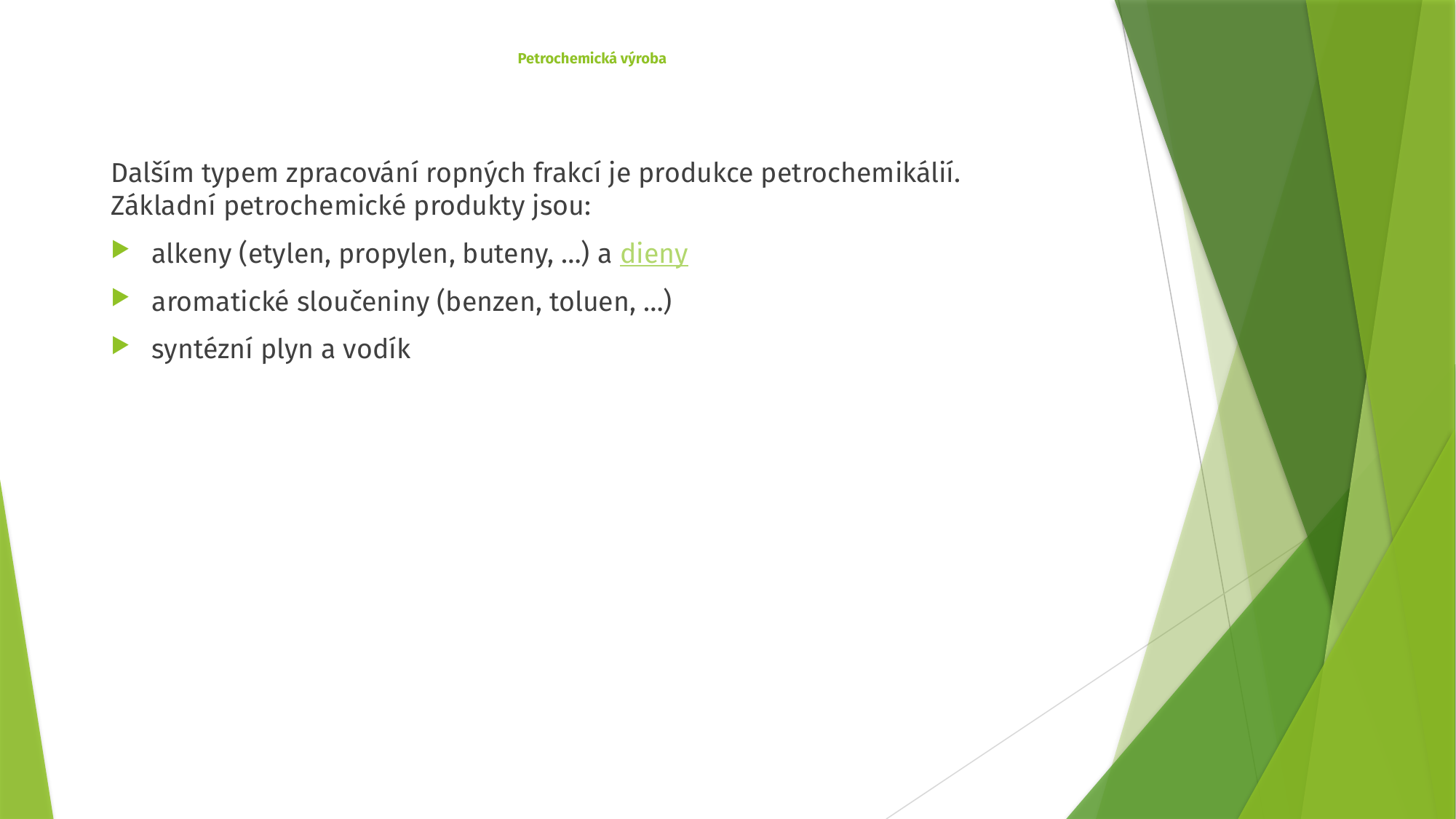

# Petrochemická výroba
Dalším typem zpracování ropných frakcí je produkce petrochemikálií. Základní petrochemické produkty jsou:
alkeny (etylen, propylen, buteny, …) a dieny
aromatické sloučeniny (benzen, toluen, …)
syntézní plyn a vodík